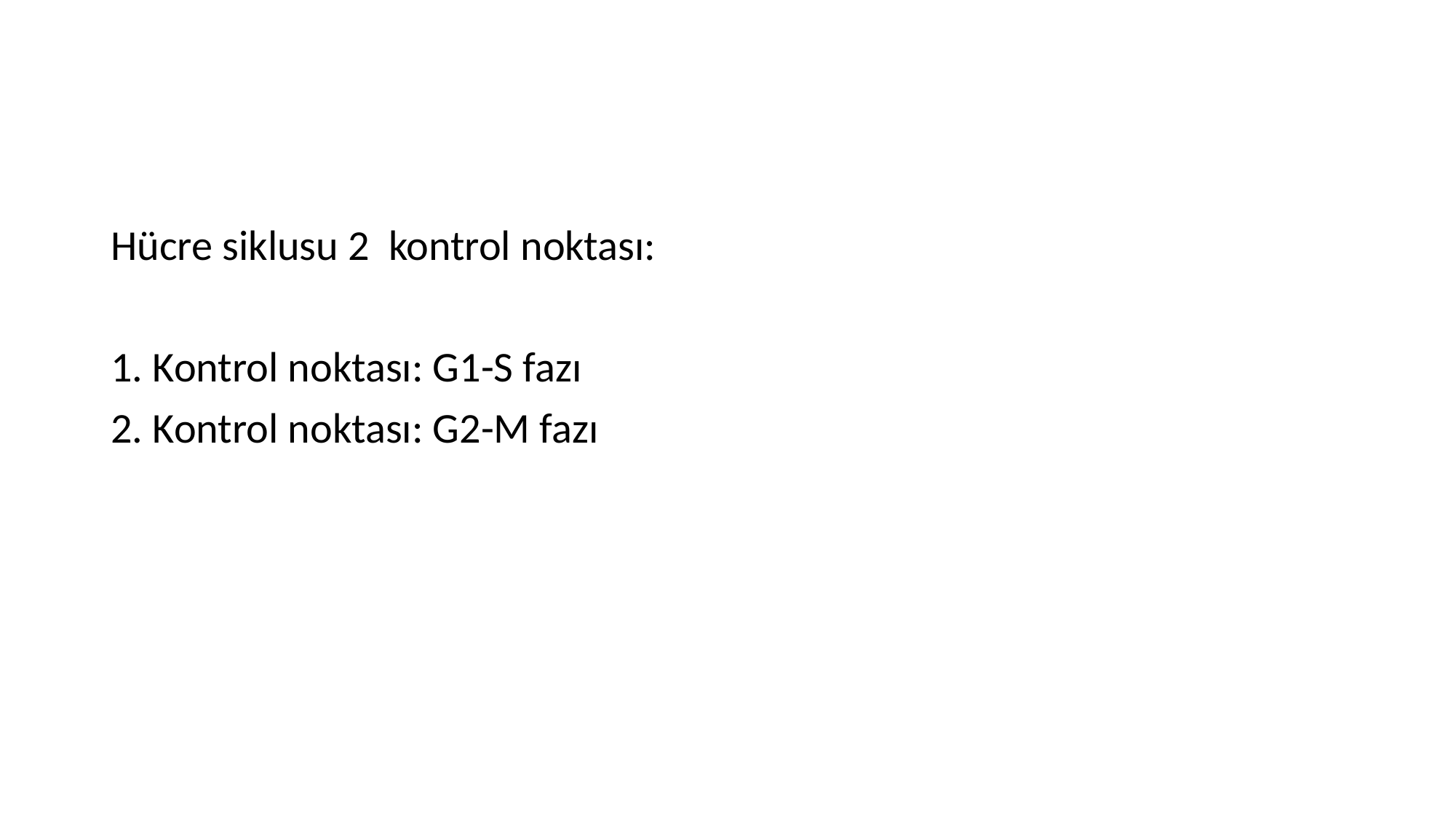

#
Hücre siklusu 2  kontrol noktası:

1. Kontrol noktası: G1-S fazı
2. Kontrol noktası: G2-M fazı